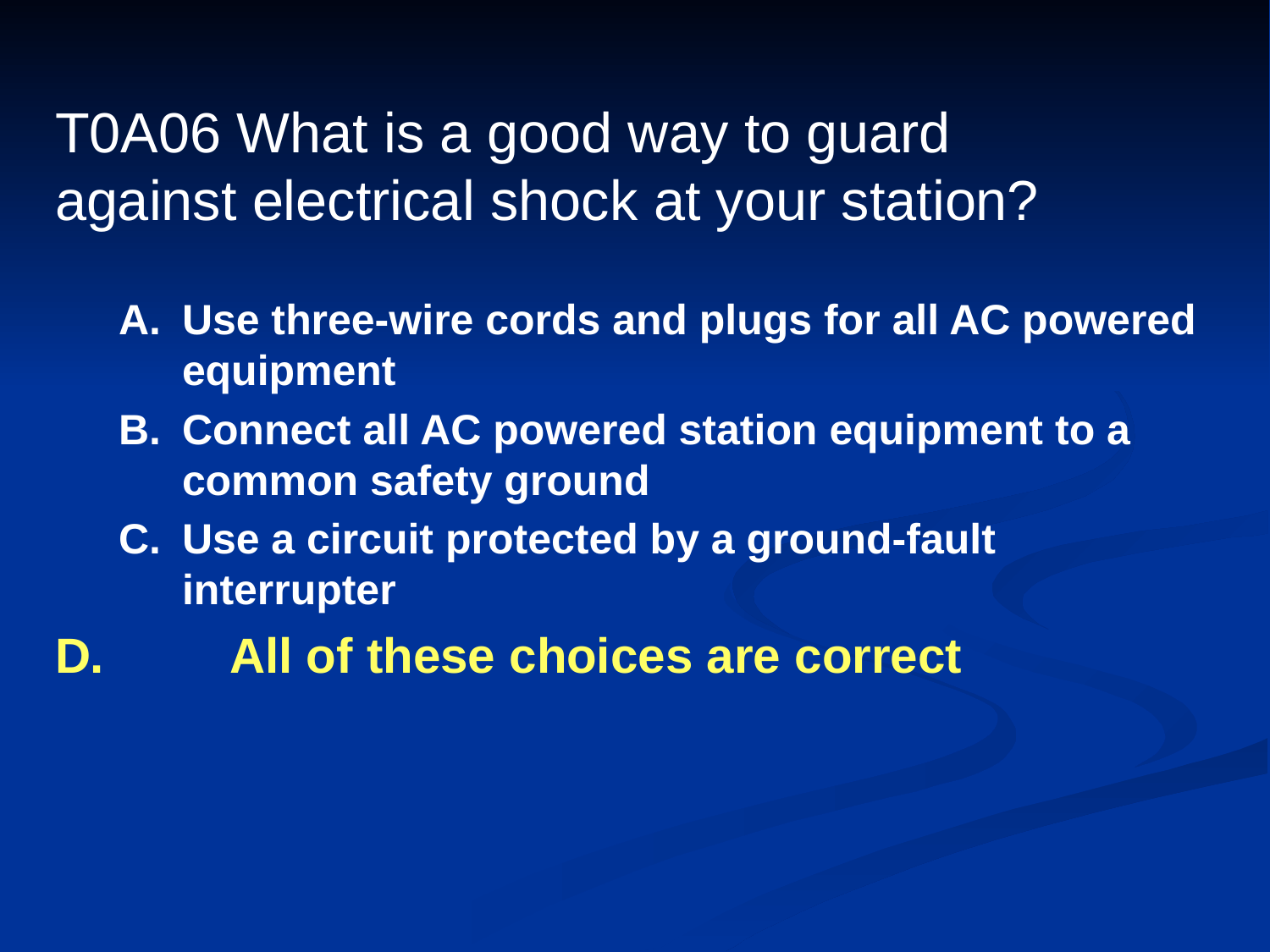

# T0A06 What is a good way to guard against electrical shock at your station?
A.	Use three-wire cords and plugs for all AC powered equipment
B.	Connect all AC powered station equipment to a common safety ground
C.	Use a circuit protected by a ground-fault interrupter
D.	All of these choices are correct